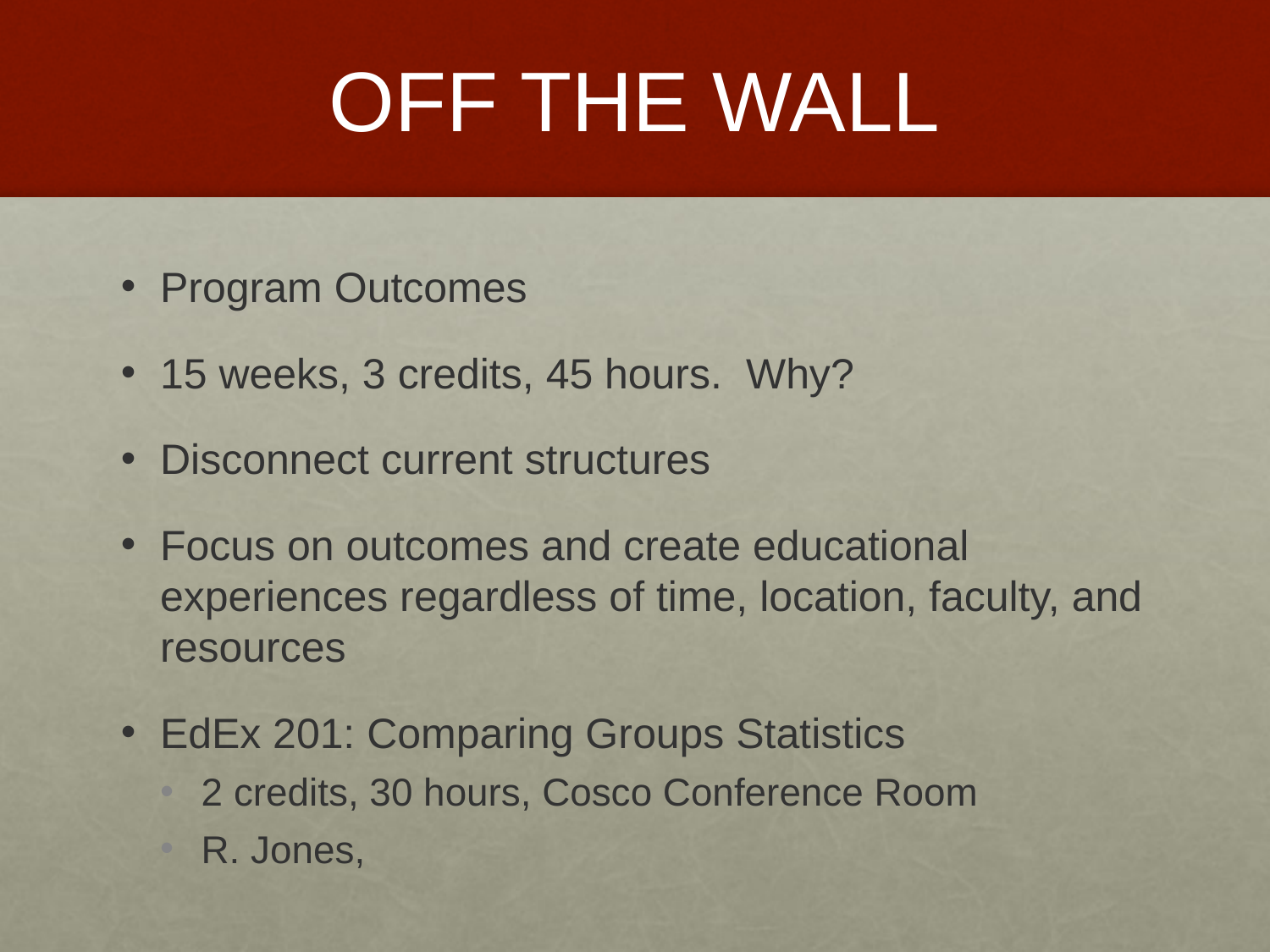

# Off The Wall
Program Outcomes
15 weeks, 3 credits, 45 hours.  Why?
Disconnect current structures
Focus on outcomes and create educational experiences regardless of time, location, faculty, and resources
EdEx 201: Comparing Groups Statistics
2 credits, 30 hours, Cosco Conference Room
R. Jones,